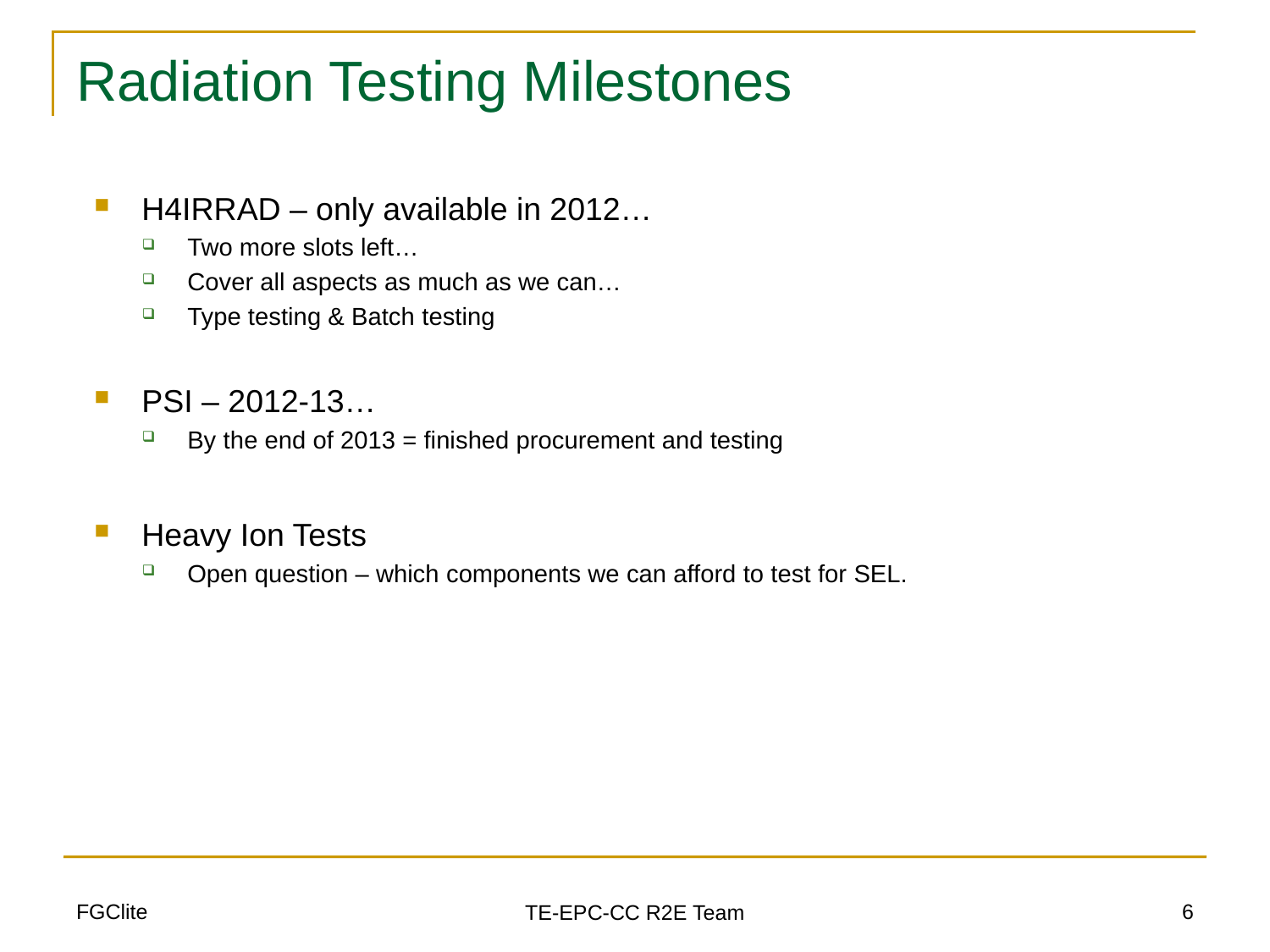

# Radiation Testing Milestones
H4IRRAD – only available in 2012…
Two more slots left…
Cover all aspects as much as we can…
Type testing & Batch testing

PSI – 2012-13…
By the end of 2013 = finished procurement and testing

Heavy Ion Tests
Open question – which components we can afford to test for SEL.

FGClite
6
TE-EPC-CC R2E Team